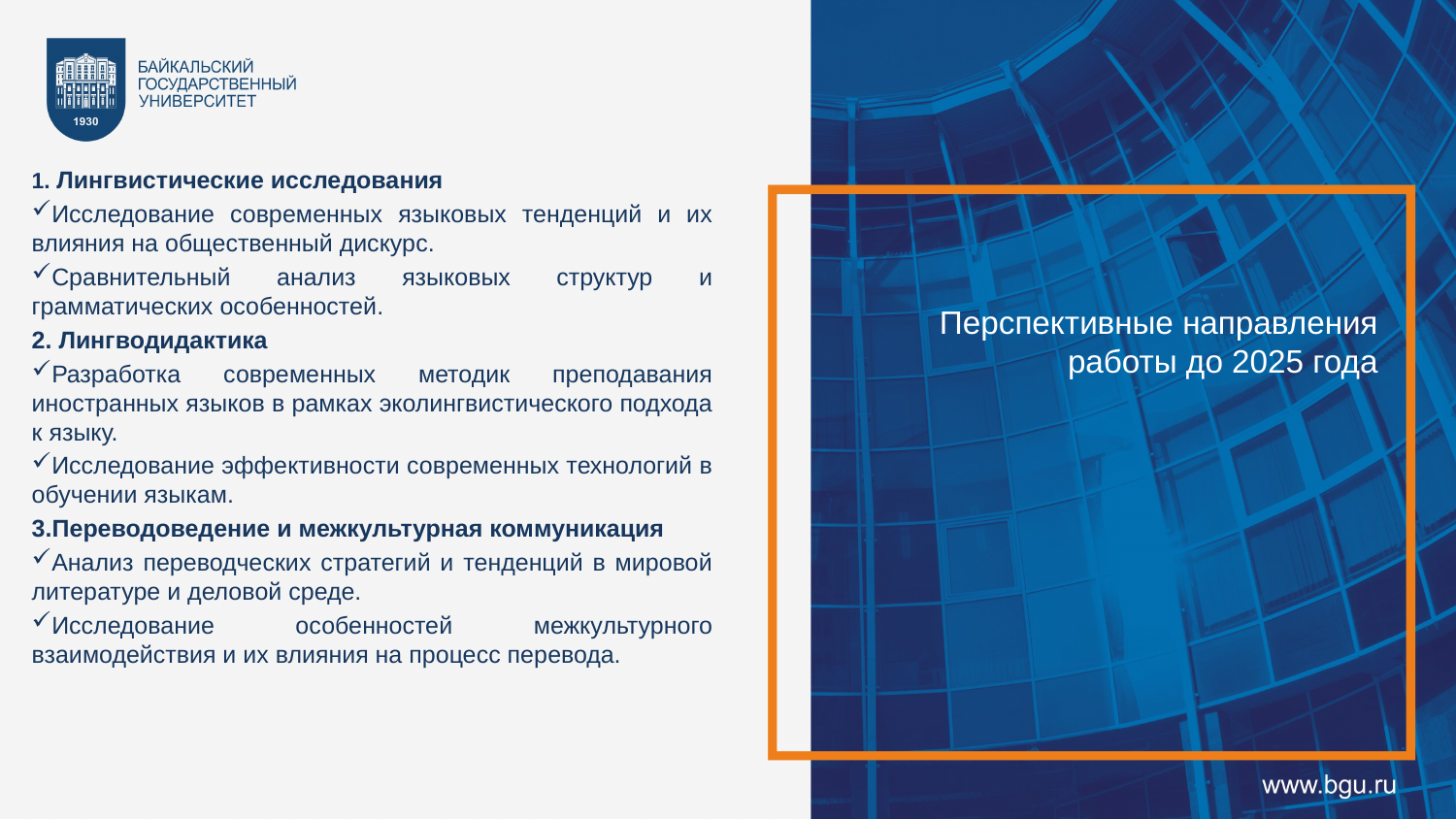

1. Лингвистические исследования
Исследование современных языковых тенденций и их влияния на общественный дискурс.
Сравнительный анализ языковых структур и грамматических особенностей.
2. Лингводидактика
Разработка современных методик преподавания иностранных языков в рамках эколингвистического подхода к языку.
Исследование эффективности современных технологий в обучении языкам.
3.Переводоведение и межкультурная коммуникация
Анализ переводческих стратегий и тенденций в мировой литературе и деловой среде.
Исследование особенностей межкультурного взаимодействия и их влияния на процесс перевода.

Перспективные направления работы до 2025 года